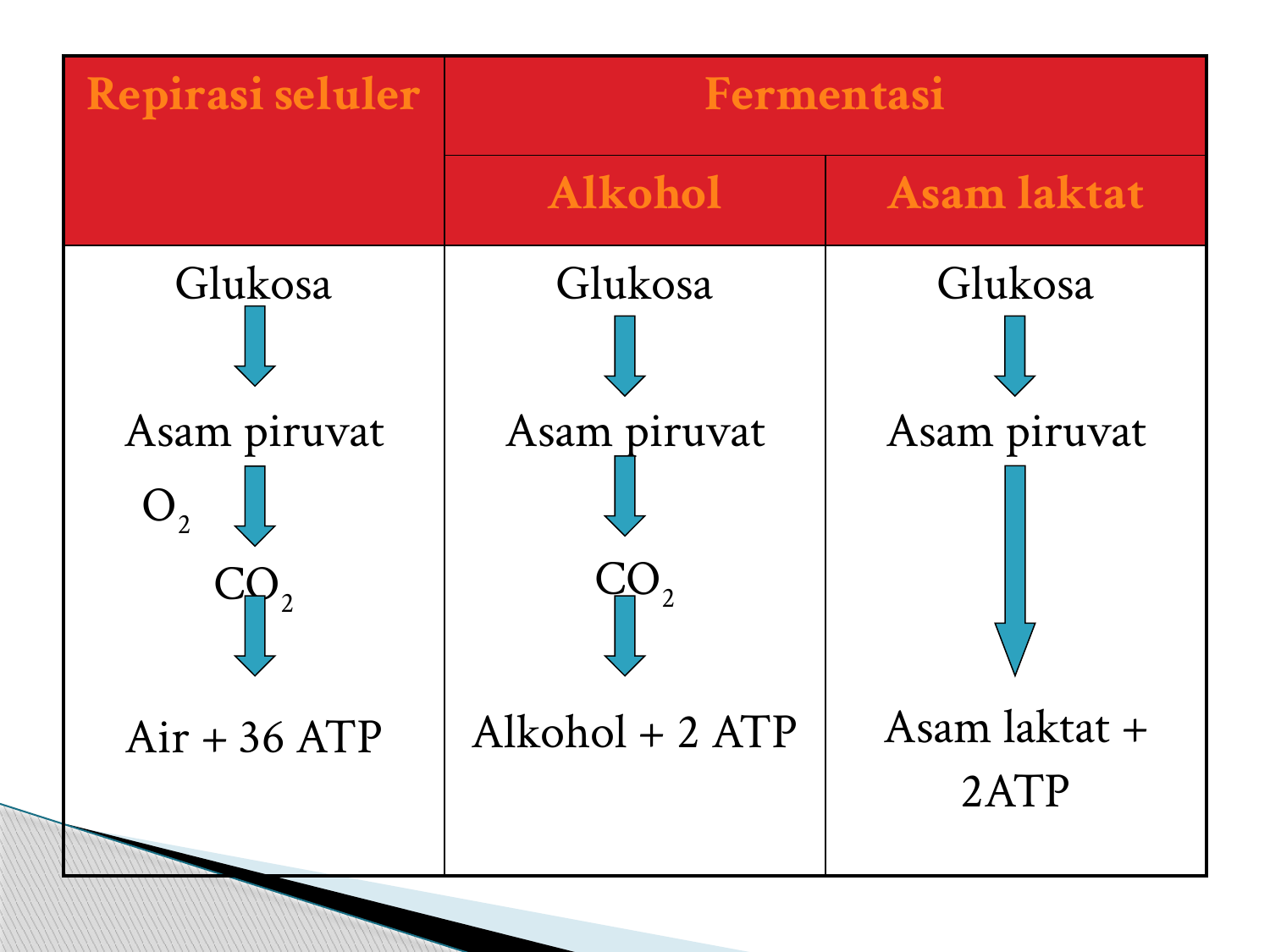

| Repirasi seluler | Fermentasi |  |
| --- | --- | --- |
|  | Alkohol | Asam laktat |
| Glukosa Asam piruvat O2 CO2 Air + 36 ATP | Glukosa Asam piruvat CO2 Alkohol + 2 ATP | Glukosa Asam piruvat Asam laktat + 2ATP |